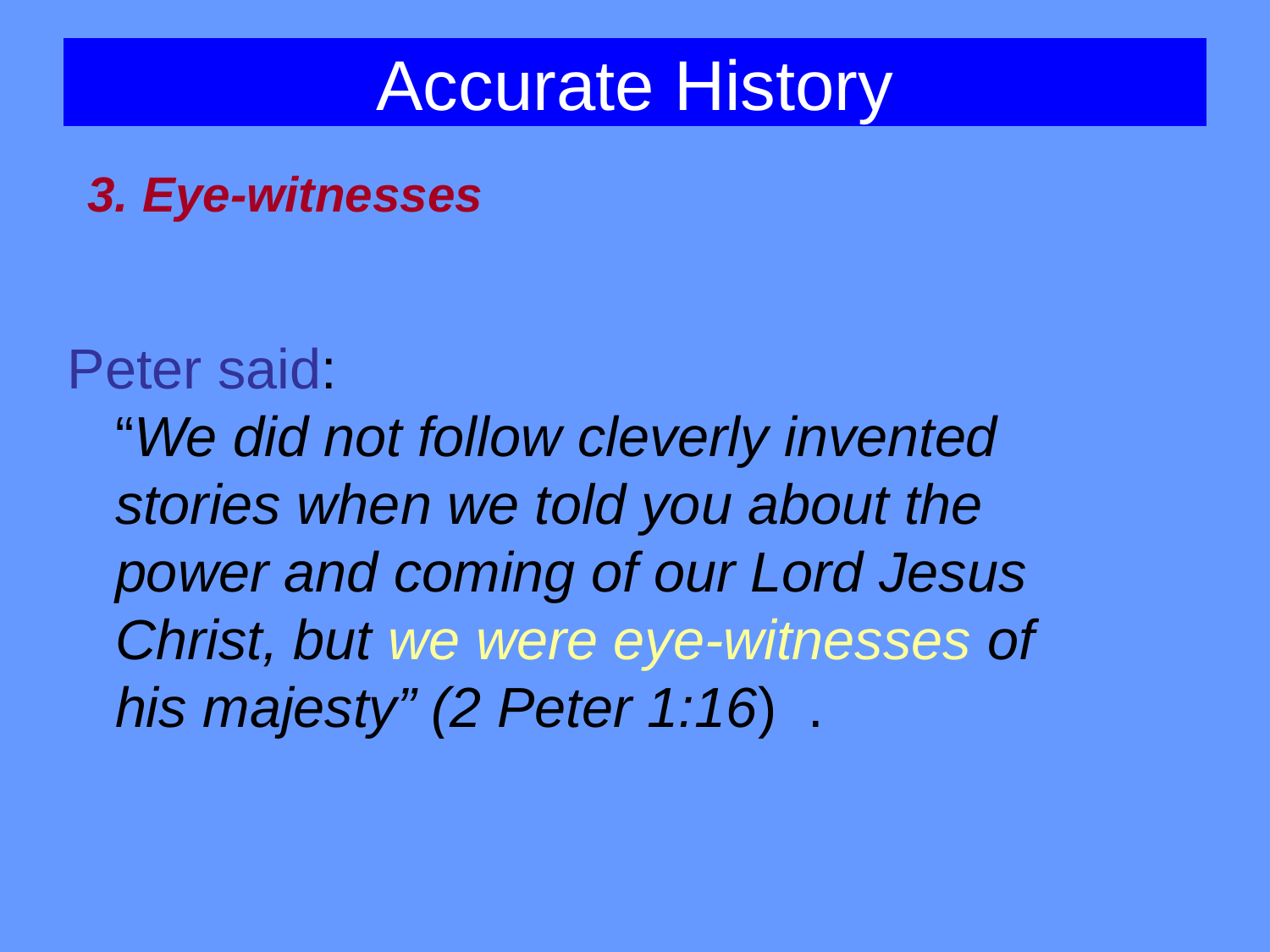

# Accurate History
3. Eye-witnesses
Peter said:
“We did not follow cleverly invented stories when we told you about the power and coming of our Lord Jesus Christ, but we were eye-witnesses of his majesty” (2 Peter 1:16)  .